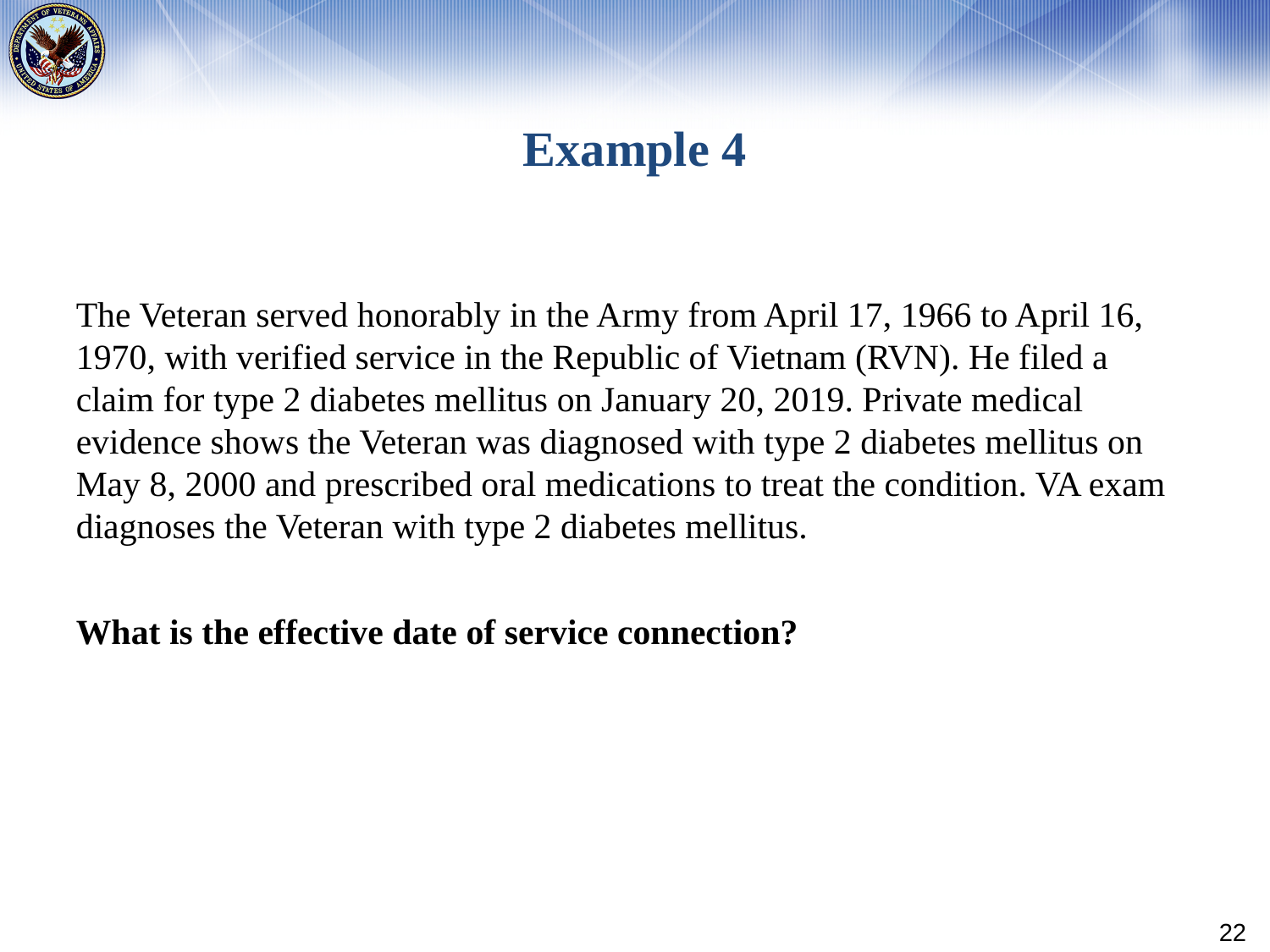

# Example 4
The Veteran served honorably in the Army from April 17, 1966 to April 16, 1970, with verified service in the Republic of Vietnam (RVN). He filed a claim for type 2 diabetes mellitus on January 20, 2019. Private medical evidence shows the Veteran was diagnosed with type 2 diabetes mellitus on May 8, 2000 and prescribed oral medications to treat the condition. VA exam diagnoses the Veteran with type 2 diabetes mellitus.

What is the effective date of service connection?
22